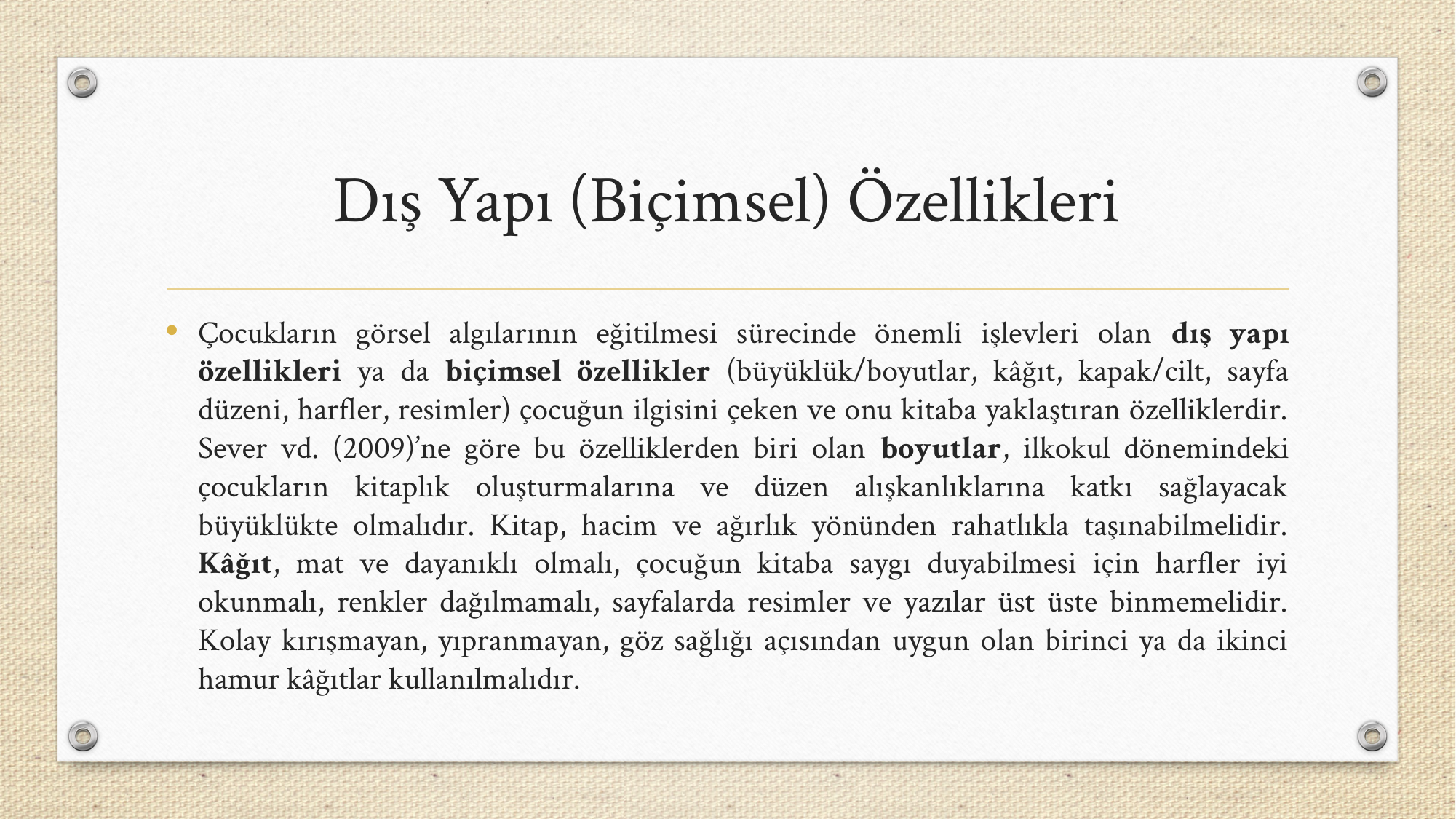

# Dış Yapı (Biçimsel) Özellikleri
Çocukların görsel algılarının eğitilmesi sürecinde önemli işlevleri olan dış yapı özellikleri ya da biçimsel özellikler (büyüklük/boyutlar, kâğıt, kapak/cilt, sayfa düzeni, harfler, resimler) çocuğun ilgisini çeken ve onu kitaba yaklaştıran özelliklerdir. Sever vd. (2009)’ne göre bu özelliklerden biri olan boyutlar, ilkokul dönemindeki çocukların kitaplık oluşturmalarına ve düzen alışkanlıklarına katkı sağlayacak büyüklükte olmalıdır. Kitap, hacim ve ağırlık yönünden rahatlıkla taşınabilmelidir. Kâğıt, mat ve dayanıklı olmalı, çocuğun kitaba saygı duyabilmesi için harfler iyi okunmalı, renkler dağılmamalı, sayfalarda resimler ve yazılar üst üste binmemelidir. Kolay kırışmayan, yıpranmayan, göz sağlığı açısından uygun olan birinci ya da ikinci hamur kâğıtlar kullanılmalıdır.